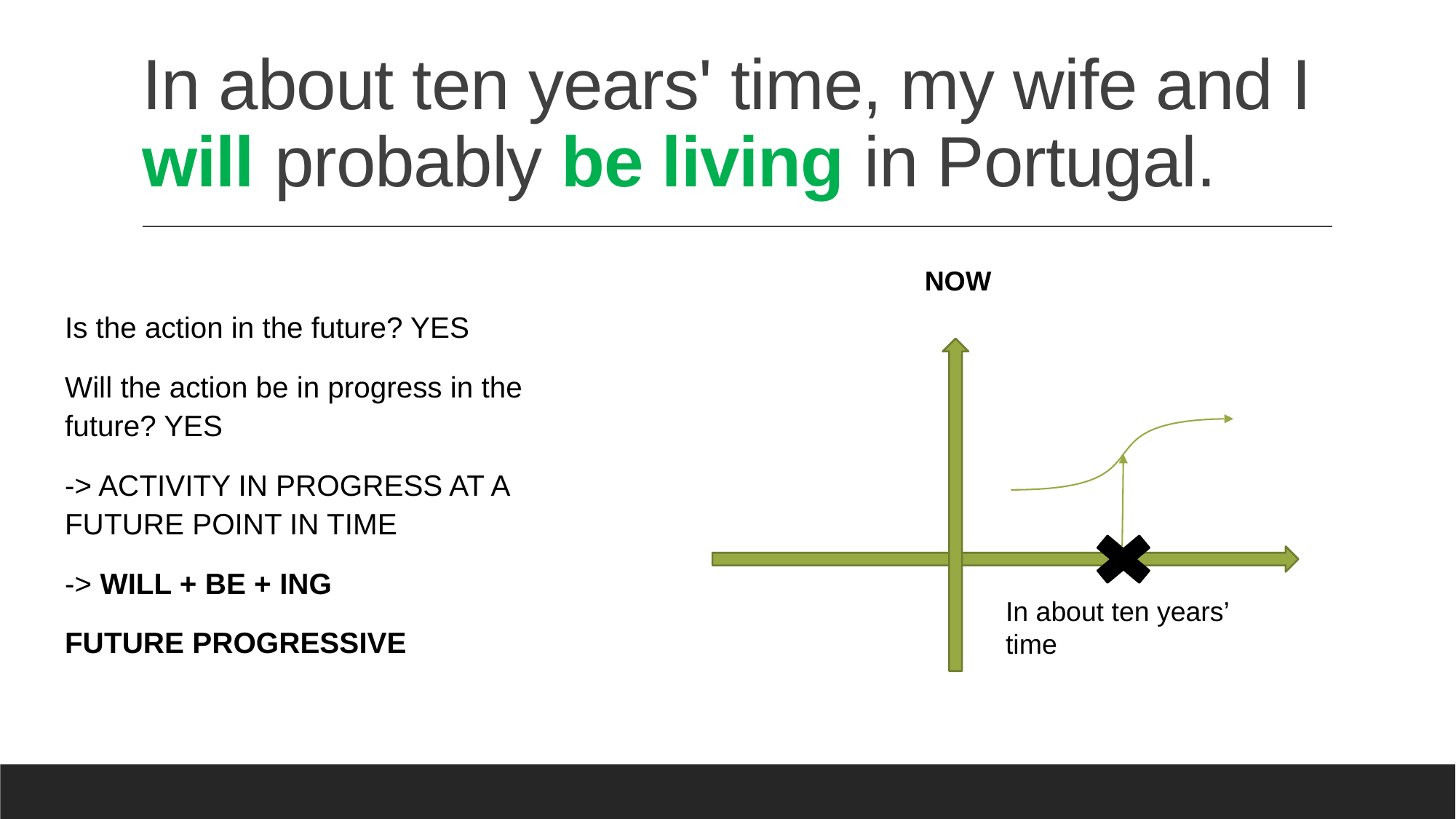

# In about ten years' time, my wife and I will probably be living in Portugal.
NOW
Is the action in the future? YES
Will the action be in progress in the future? YES
-> ACTIVITY IN PROGRESS AT A FUTURE POINT IN TIME
-> WILL + BE + ING
FUTURE PROGRESSIVE

In about ten years’ time